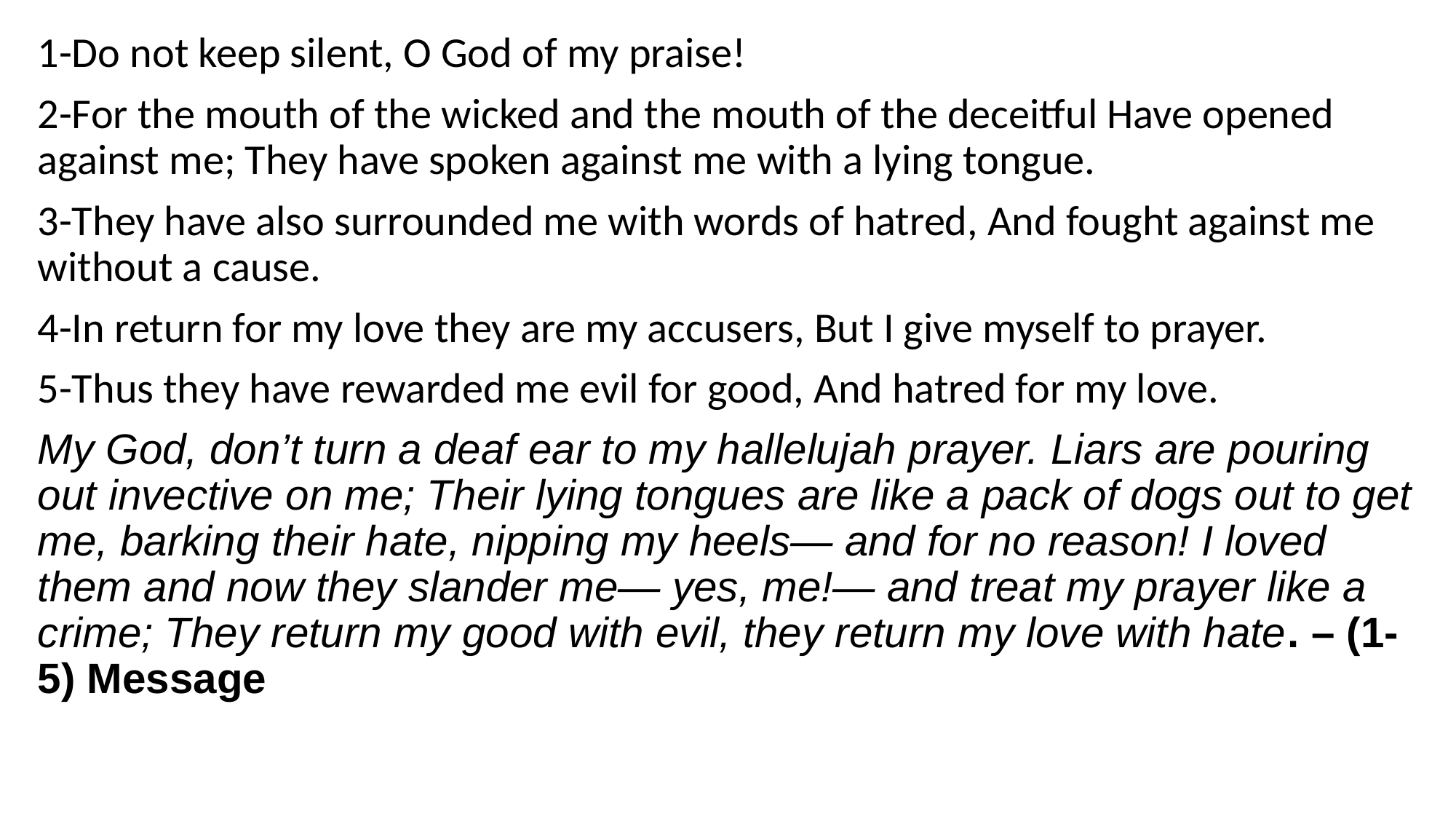

1-Do not keep silent, O God of my praise!
2-For the mouth of the wicked and the mouth of the deceitful Have opened against me; They have spoken against me with a lying tongue.
3-They have also surrounded me with words of hatred, And fought against me without a cause.
4-In return for my love they are my accusers, But I give myself to prayer.
5-Thus they have rewarded me evil for good, And hatred for my love.
My God, don’t turn a deaf ear to my hallelujah prayer. Liars are pouring out invective on me; Their lying tongues are like a pack of dogs out to get me, barking their hate, nipping my heels— and for no reason! I loved them and now they slander me— yes, me!— and treat my prayer like a crime; They return my good with evil, they return my love with hate. – (1-5) Message